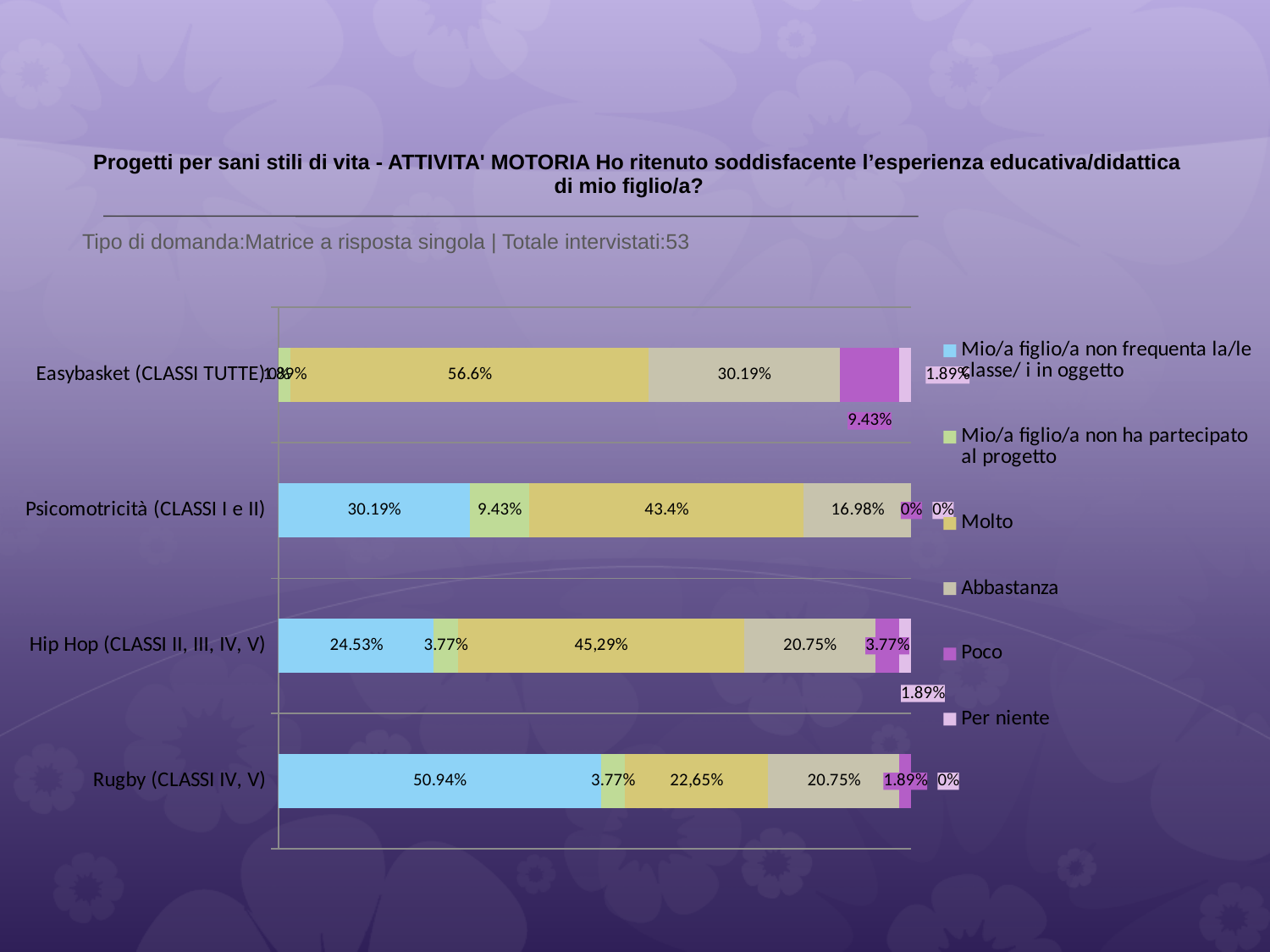

# Progetti per sani stili di vita - ATTIVITA' MOTORIA Ho ritenuto soddisfacente l’esperienza educativa/didattica di mio figlio/a?
 Tipo di domanda:Matrice a risposta singola | Totale intervistati:53

### Chart

| Category | Mio/a figlio/a non frequenta la/le classe/ i in oggetto | Mio/a figlio/a non ha partecipato al progetto  | Molto | Abbastanza | Poco | Per niente |
|---|---|---|---|---|---|---|
| Easybasket (CLASSI TUTTE) | 0.0 | 0.0189 | 0.566 | 0.3019 | 0.0943 | 0.0189 |
| Psicomotricità (CLASSI I e II) | 0.3019 | 0.0943 | 0.43400002 | 0.1698 | 0.0 | 0.0 |
| Hip Hop (CLASSI II, III, IV, V) | 0.24530001 | 0.0377 | 0.45279998 | 0.2075 | 0.0377 | 0.0189 |
| Rugby (CLASSI IV, V) | 0.5094 | 0.0377 | 0.22639999 | 0.2075 | 0.0189 | 0.0 |